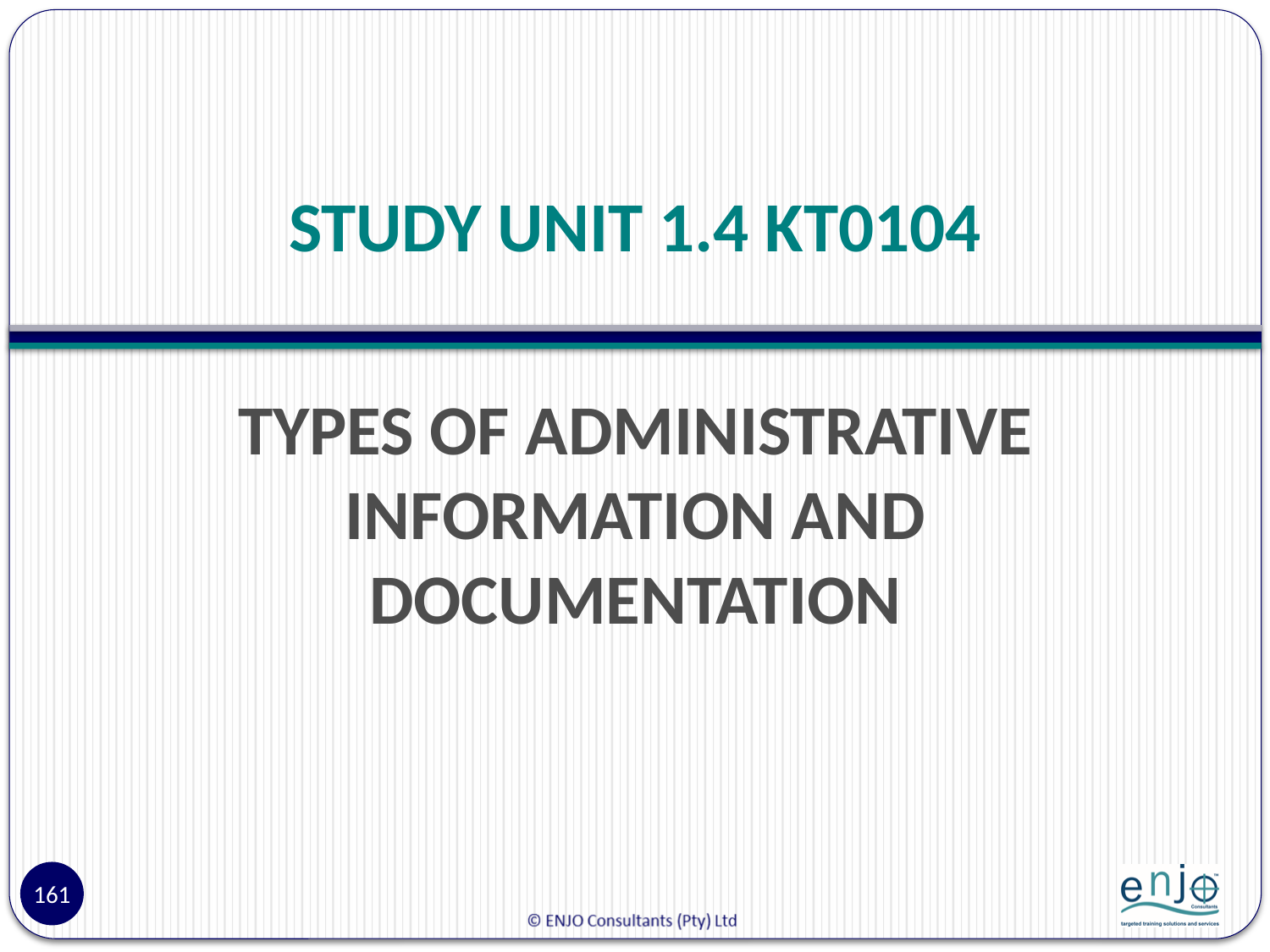

# STUDY UNIT 1.4 KT0104
TYPES OF ADMINISTRATIVE INFORMATION AND DOCUMENTATION

161